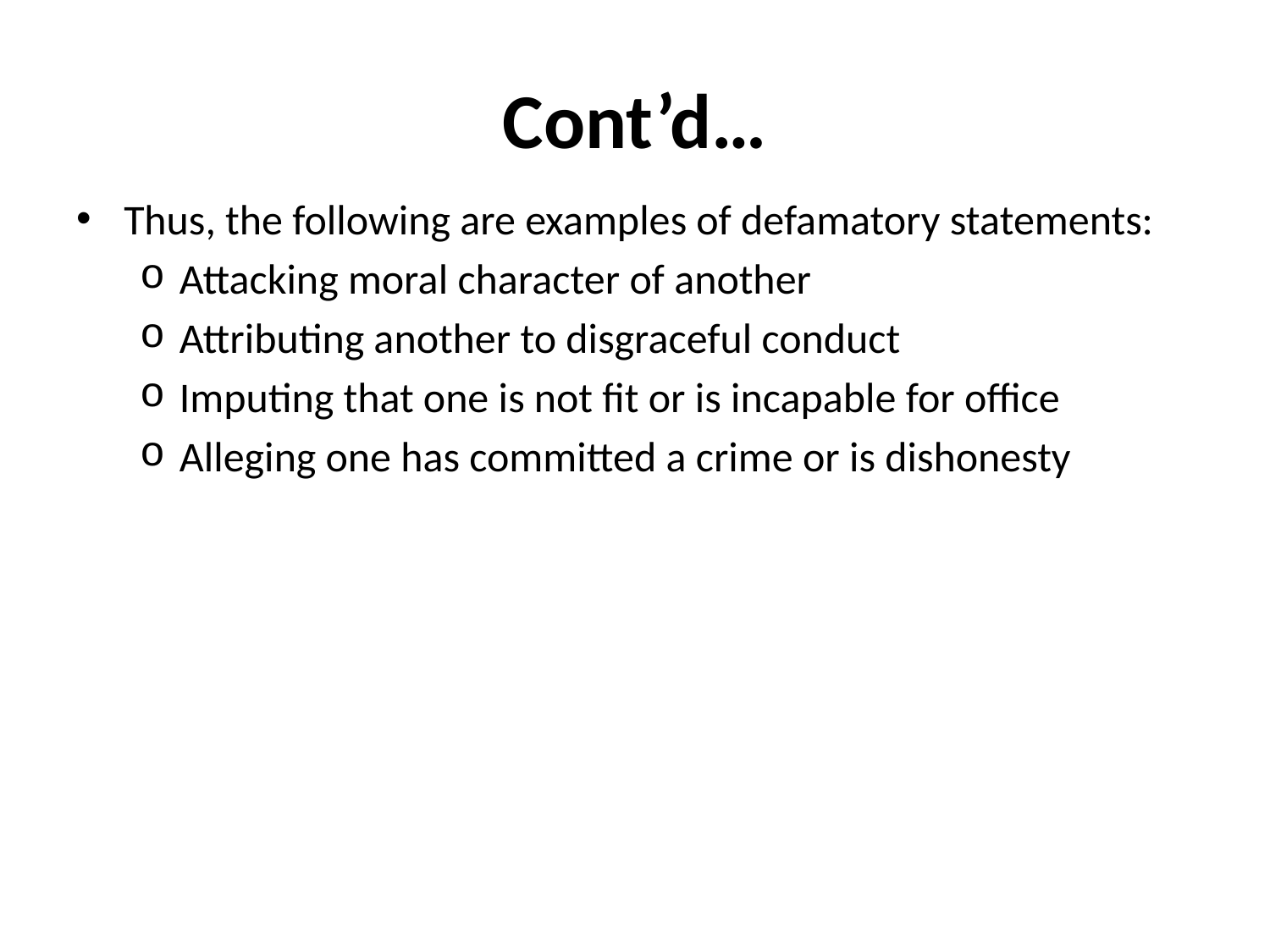

# Cont’d…
Thus, the following are examples of defamatory statements:
Attacking moral character of another
Attributing another to disgraceful conduct
Imputing that one is not fit or is incapable for office
Alleging one has committed a crime or is dishonesty